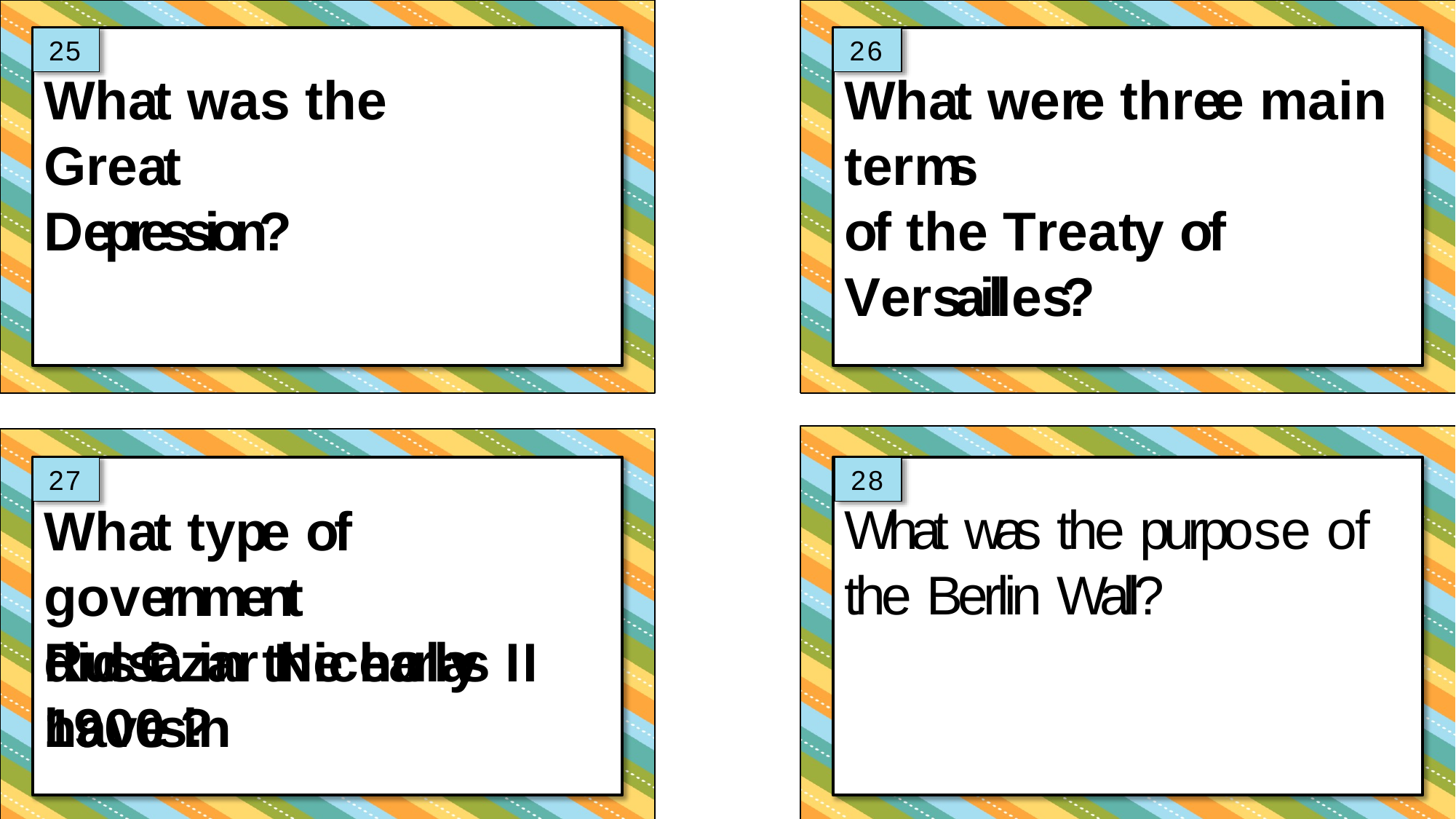

25
26
What was the Great
Depression?
What were three main terms
of the Treaty of Versailles?

27
28
What was the purpose of the Berlin Wall?
What type of government
did Czar Nicholas II have in
Russia in the early 1900s?